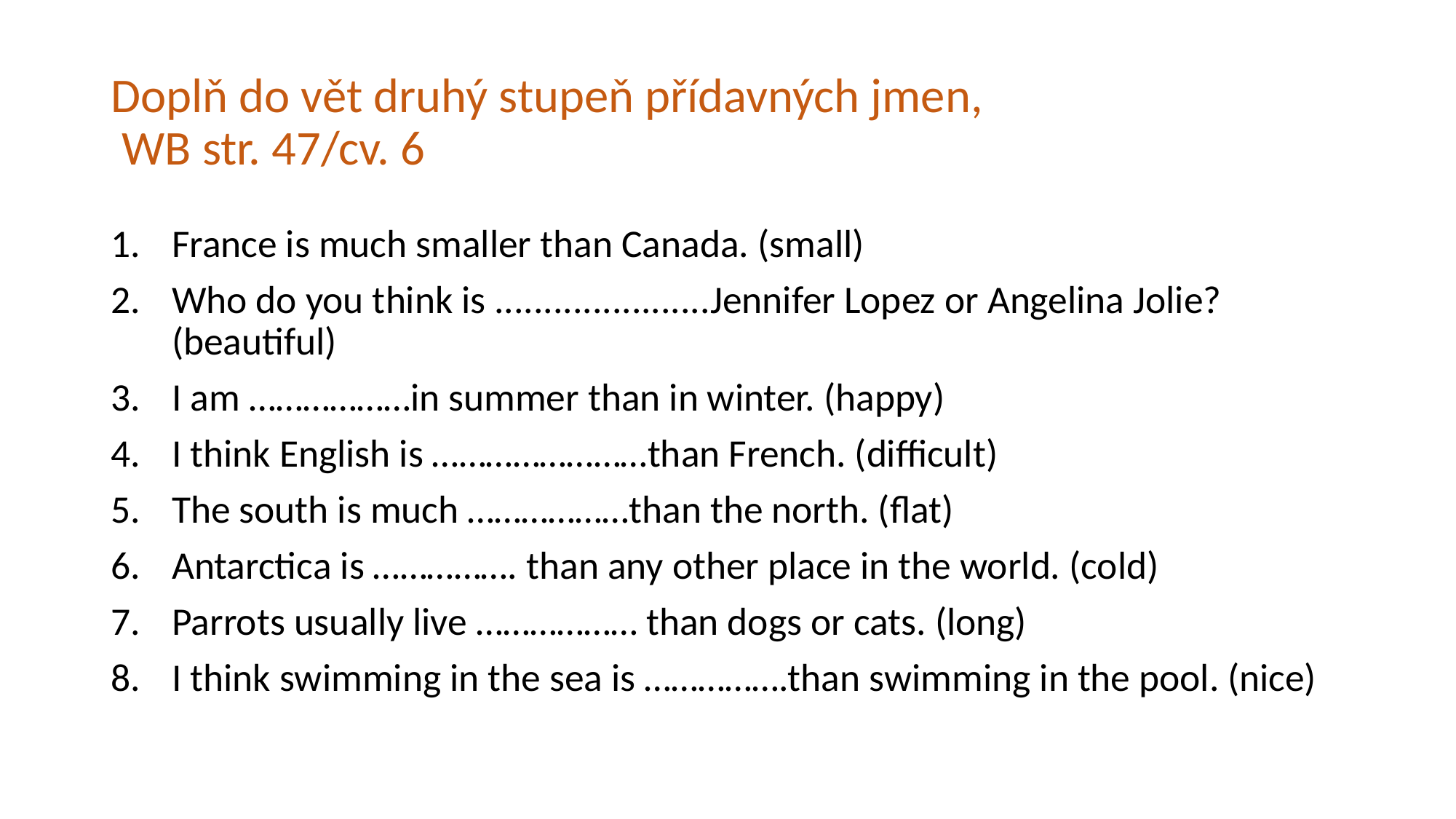

# Doplň do vět druhý stupeň přídavných jmen, WB str. 47/cv. 6
France is much smaller than Canada. (small)
Who do you think is ......................Jennifer Lopez or Angelina Jolie? (beautiful)
I am ………………in summer than in winter. (happy)
I think English is ……………………than French. (difficult)
The south is much ………………than the north. (flat)
Antarctica is ……………. than any other place in the world. (cold)
Parrots usually live ……………… than dogs or cats. (long)
I think swimming in the sea is …………….than swimming in the pool. (nice)